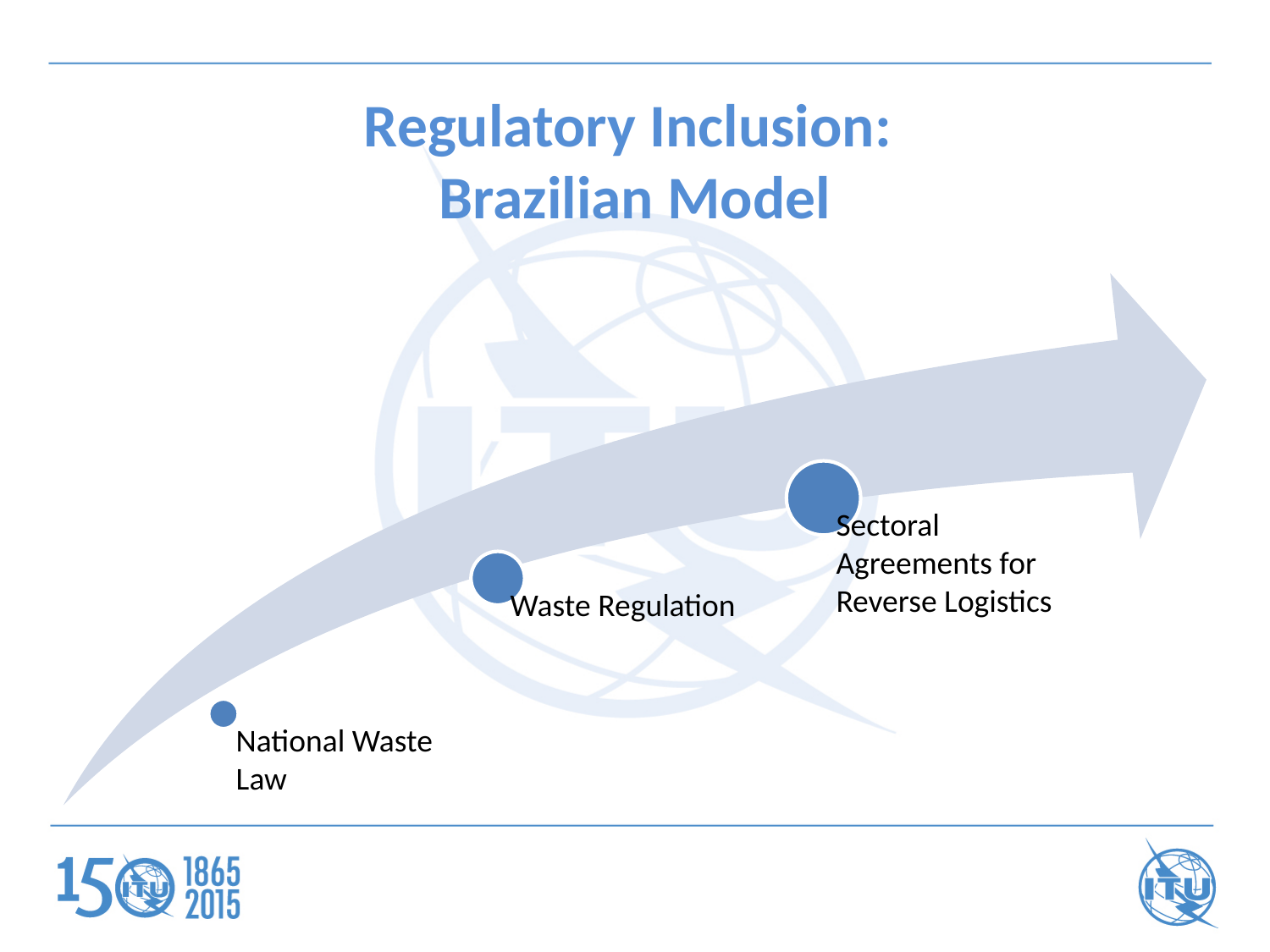

# Regulatory Inclusion: Brazilian Model
National Waste Law
Waste Regulation
Sectoral Agreements for Reverse Logistics